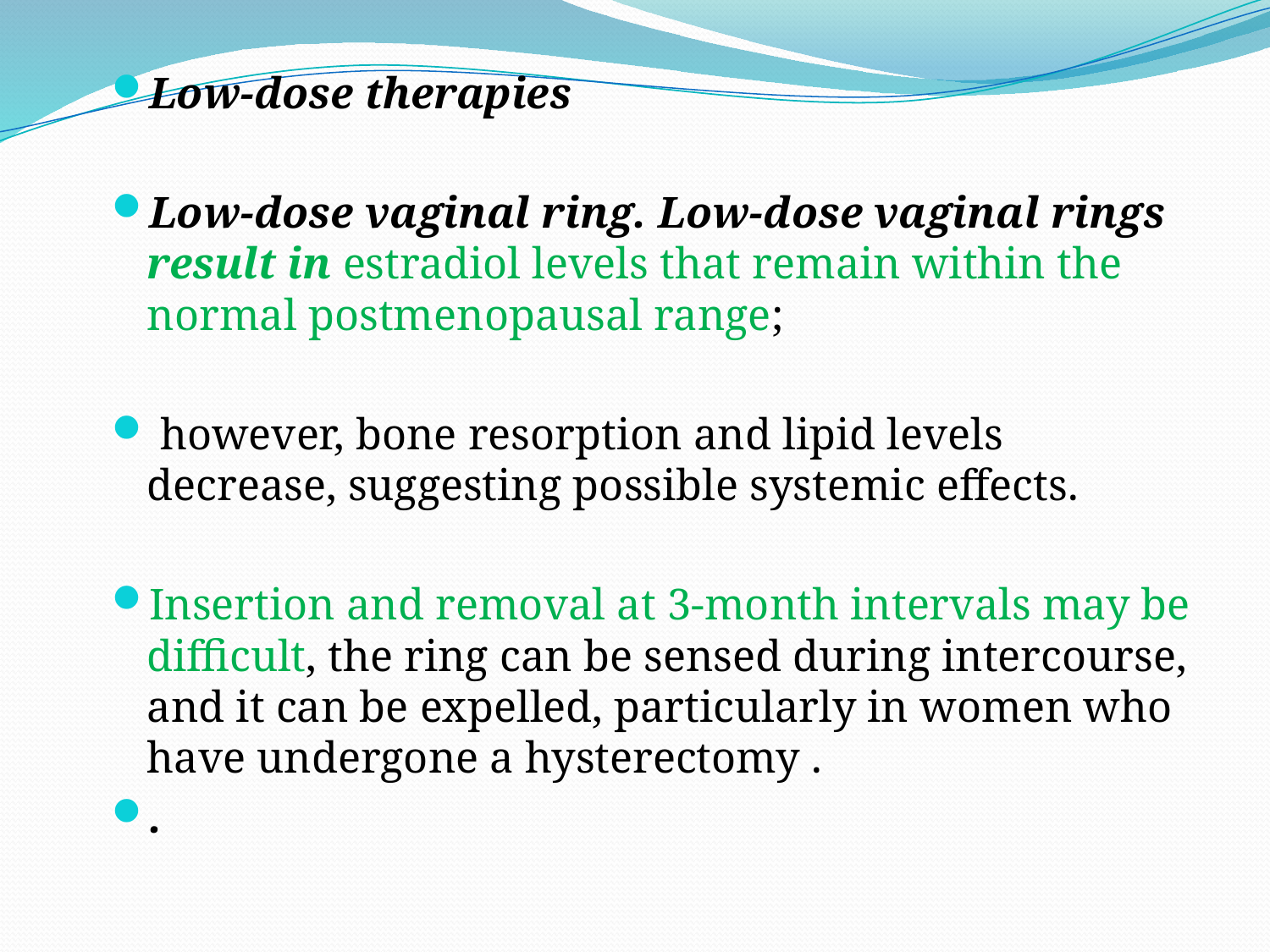

Low-dose therapies

Low-dose vaginal ring. Low-dose vaginal rings result in estradiol levels that remain within the normal postmenopausal range;

 however, bone resorption and lipid levels decrease, suggesting possible systemic effects.

Insertion and removal at 3-month intervals may be difficult, the ring can be sensed during intercourse, and it can be expelled, particularly in women who have undergone a hysterectomy .
.